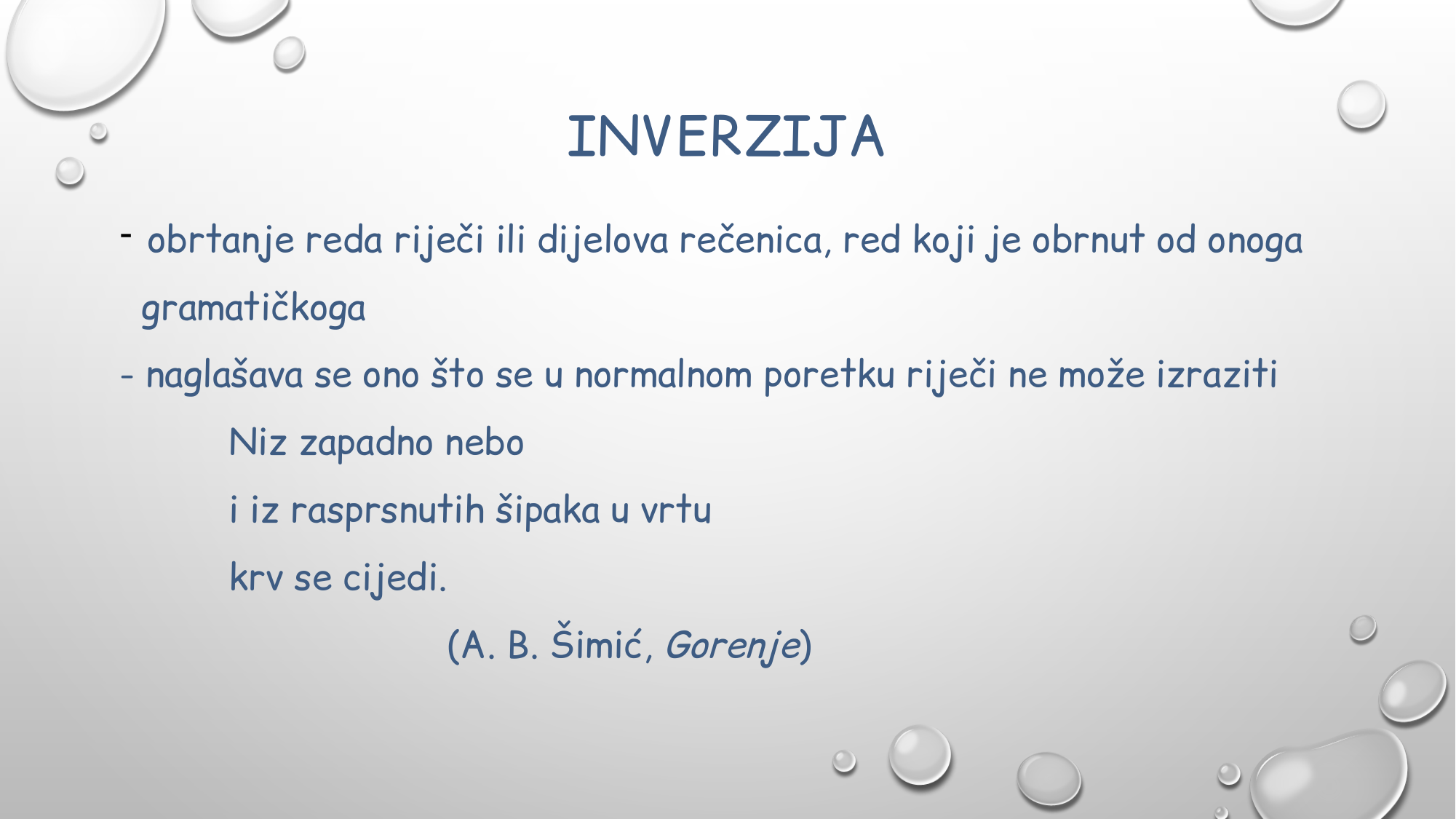

# INVERZIJA
obrtanje reda riječi ili dijelova rečenica, red koji je obrnut od onoga
  gramatičkoga
- naglašava se ono što se u normalnom poretku riječi ne može izraziti
	Niz zapadno nebo
	i iz rasprsnutih šipaka u vrtu
	krv se cijedi.
			(A. B. Šimić, Gorenje)